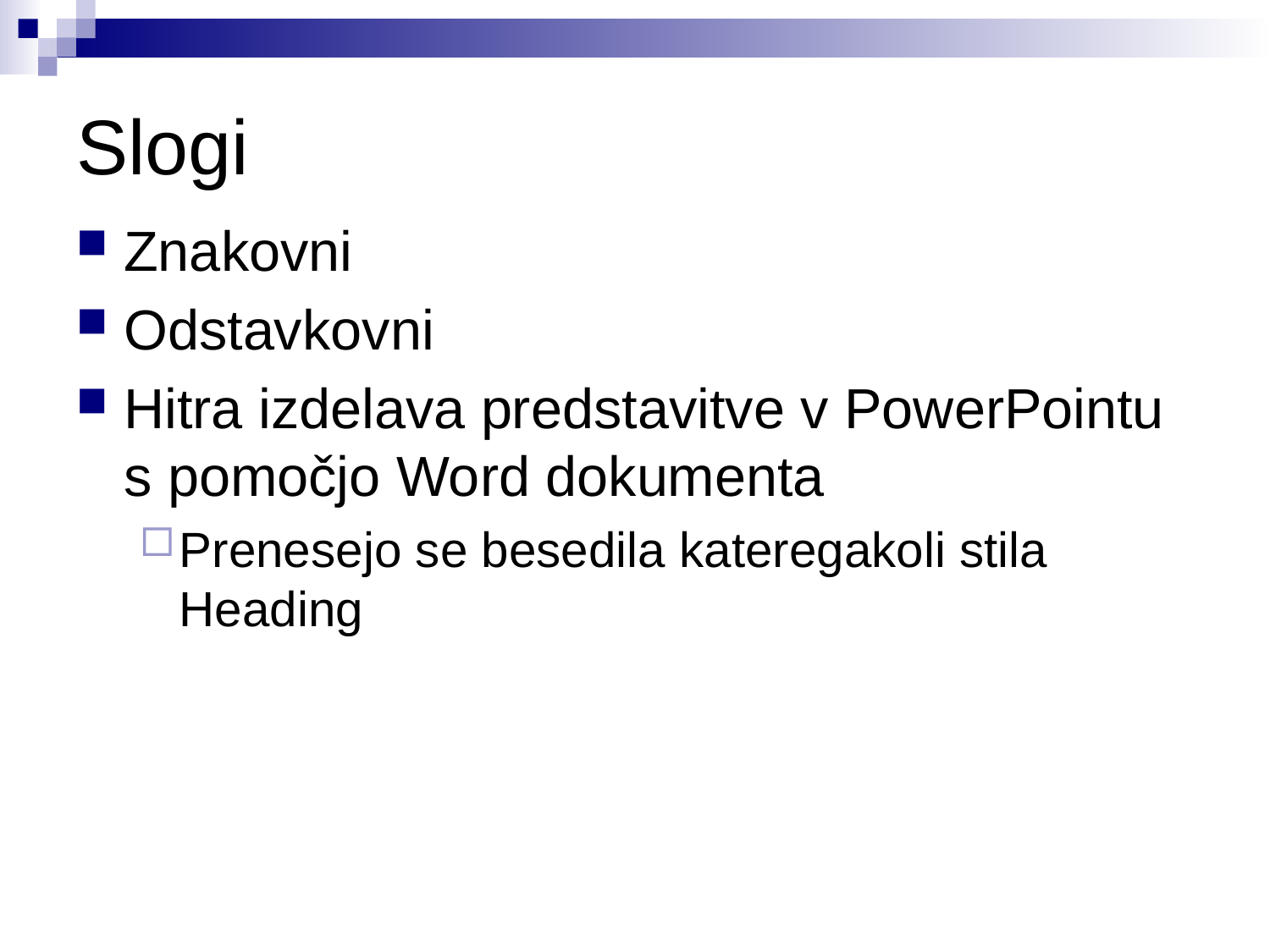

# Slogi
Znakovni
Odstavkovni
Hitra izdelava predstavitve v PowerPointu s pomočjo Word dokumenta
Prenesejo se besedila kateregakoli stila Heading